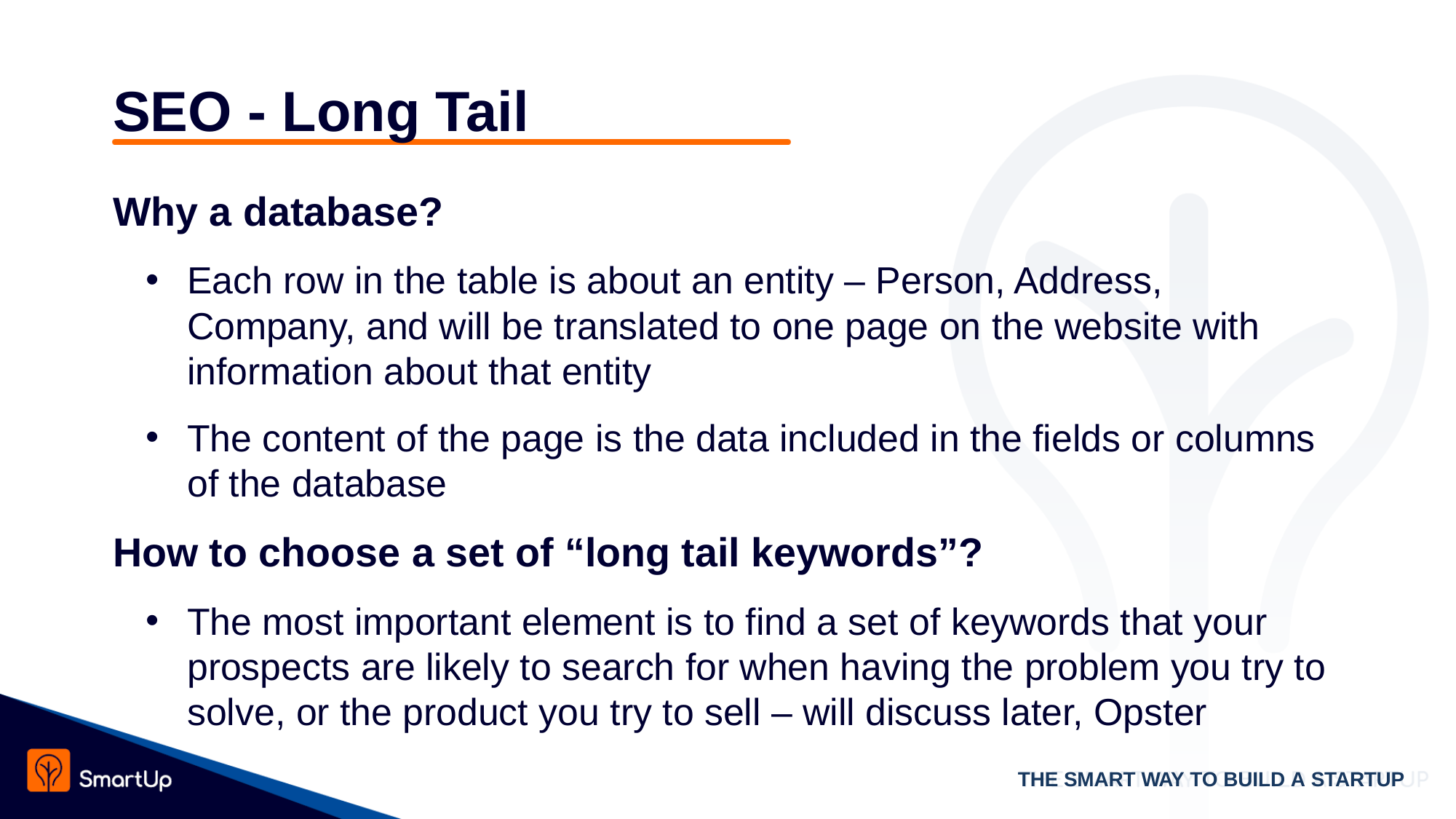

# SEO - Long Tail
Why a database?
Each row in the table is about an entity – Person, Address, Company, and will be translated to one page on the website with information about that entity
The content of the page is the data included in the fields or columns of the database
How to choose a set of “long tail keywords”?
The most important element is to find a set of keywords that your prospects are likely to search for when having the problem you try to solve, or the product you try to sell – will discuss later, Opster
THE SMART WAY TO BUILD A STARTUP